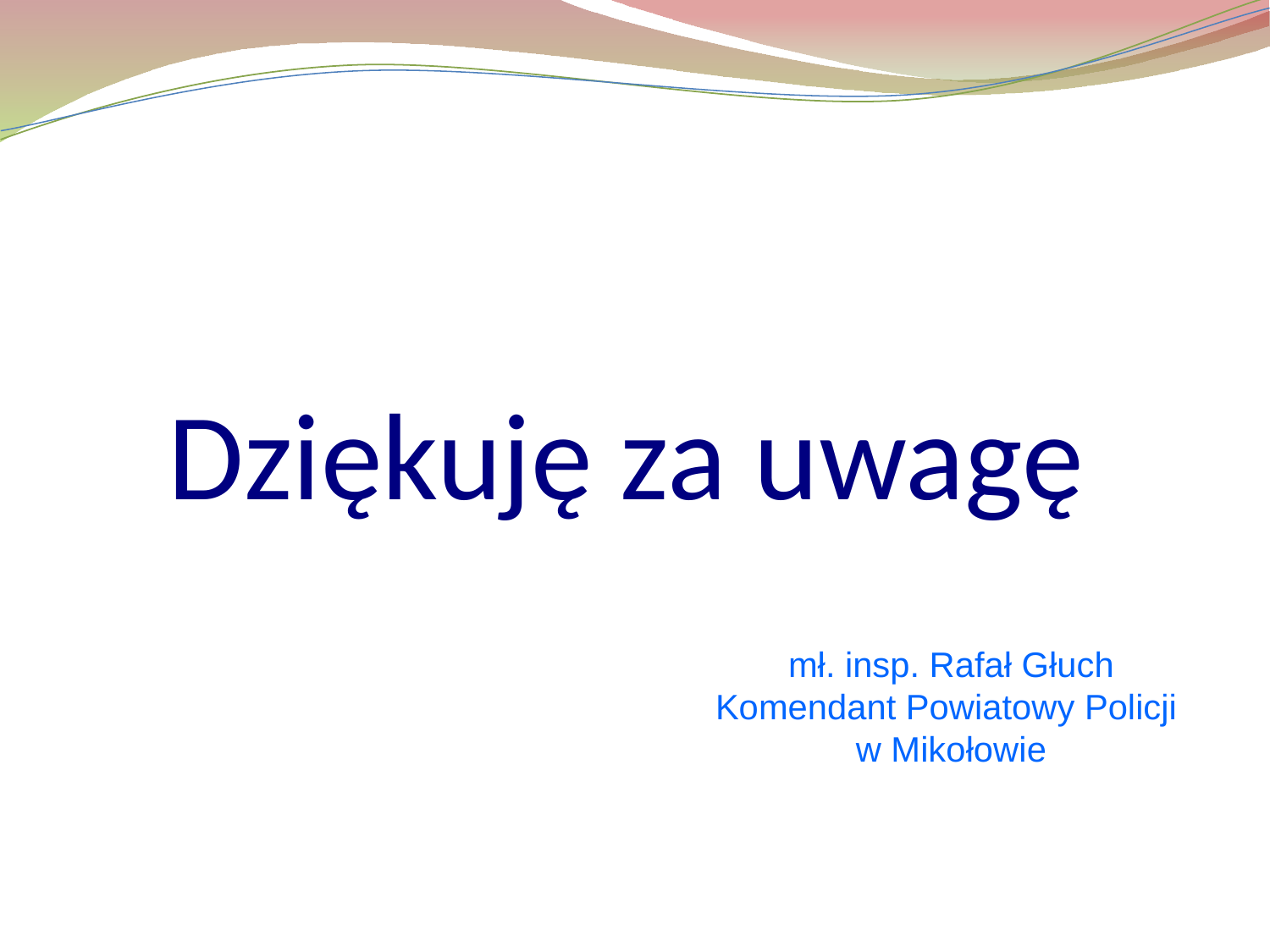

Dziękuję za uwagę
mł. insp. Rafał Głuch
Komendant Powiatowy Policji
w Mikołowie